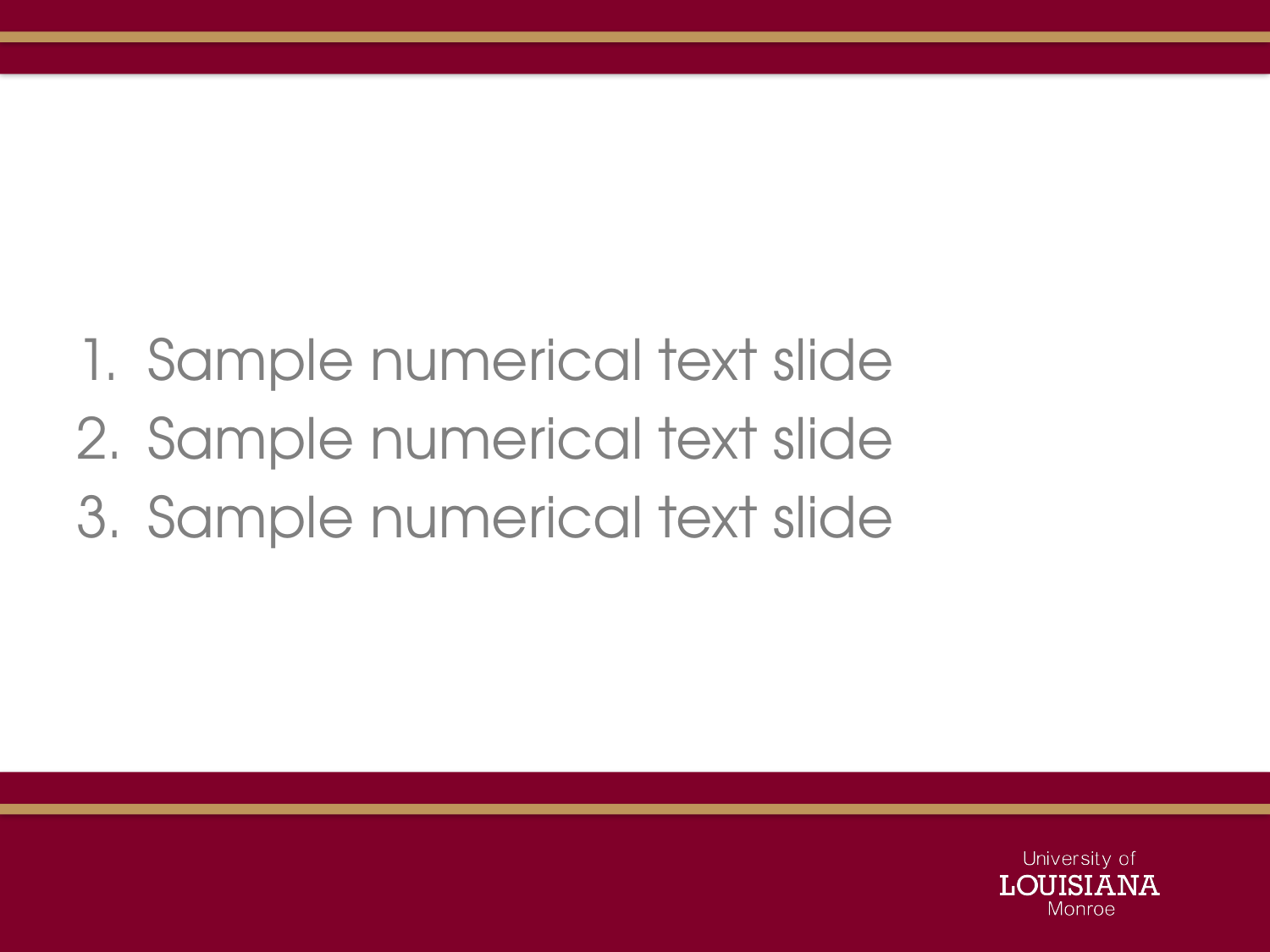

#
Sample numerical text slide
Sample numerical text slide
Sample numerical text slide